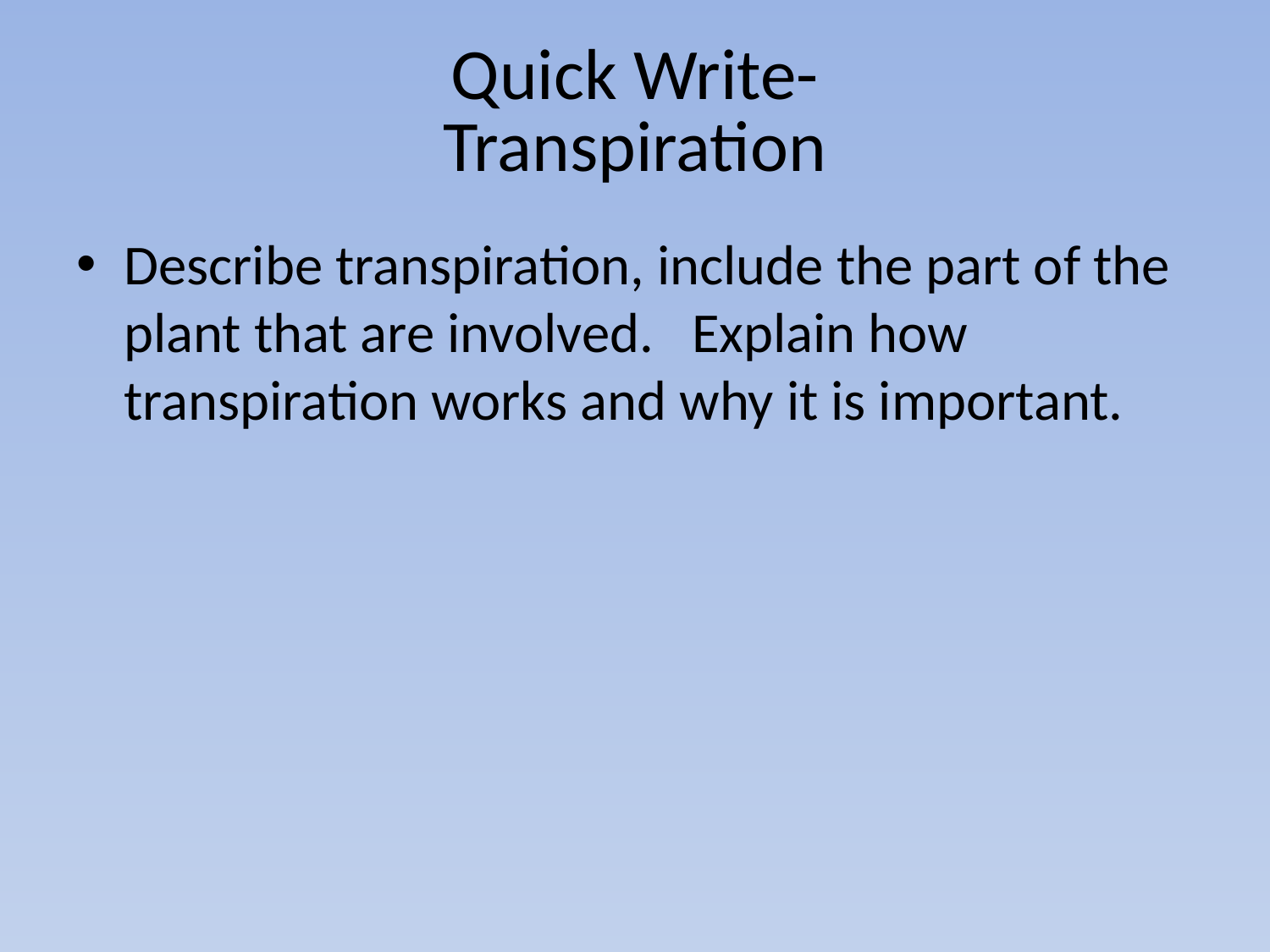

# Quick Write- Transpiration
Describe transpiration, include the part of the plant that are involved.   Explain how transpiration works and why it is important.